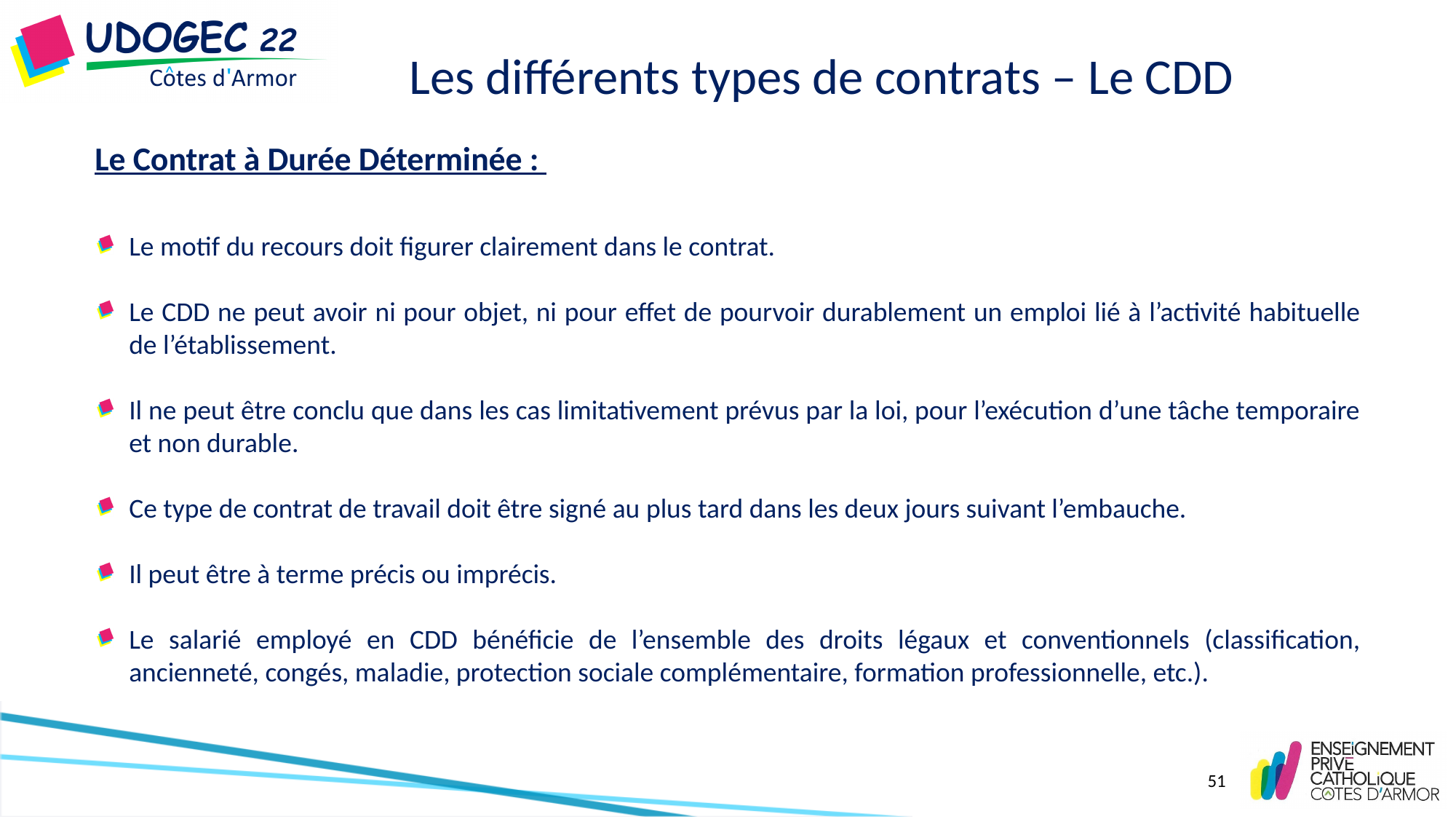

# Les différents types de contrats – Le CDD
Le Contrat à Durée Déterminée :

Le motif du recours doit figurer clairement dans le contrat.

Le CDD ne peut avoir ni pour objet, ni pour effet de pourvoir durablement un emploi lié à l’activité habituelle de l’établissement.

Il ne peut être conclu que dans les cas limitativement prévus par la loi, pour l’exécution d’une tâche temporaire et non durable.

Ce type de contrat de travail doit être signé au plus tard dans les deux jours suivant l’embauche.

Il peut être à terme précis ou imprécis.

Le salarié employé en CDD bénéficie de l’ensemble des droits légaux et conventionnels (classification, ancienneté, congés, maladie, protection sociale complémentaire, formation professionnelle, etc.).

51